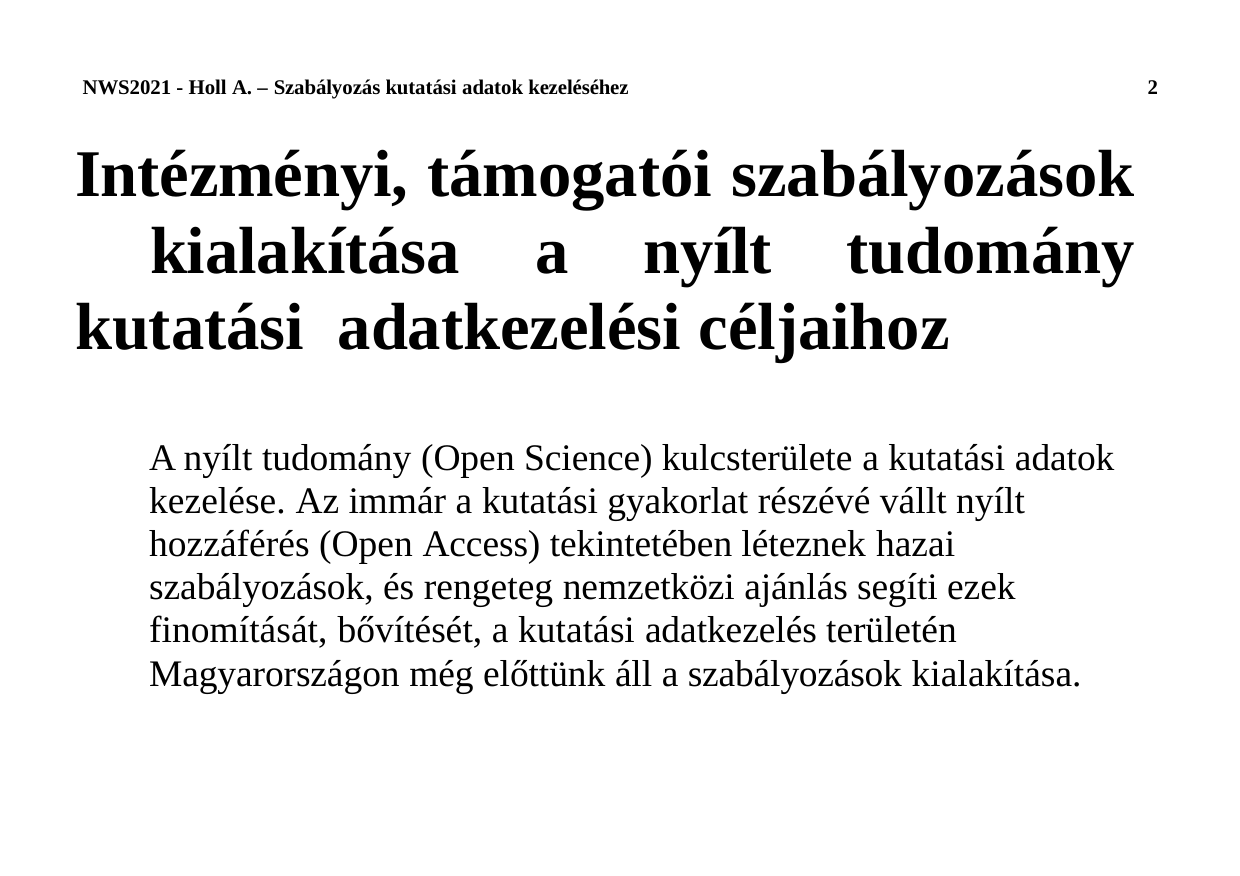

NWS2021 - Holl A. – Szabályozás kutatási adatok kezeléséhez
2
# Intézményi, támogatói szabályozások  kialakítása a nyílt tudomány kutatási  adatkezelési céljaihoz
A nyílt tudomány (Open Science) kulcsterülete a kutatási adatok  kezelése. Az immár a kutatási gyakorlat részévé vállt nyílt  hozzáférés (Open Access) tekintetében léteznek hazai  szabályozások, és rengeteg nemzetközi ajánlás segíti ezek  finomítását, bővítését, a kutatási adatkezelés területén  Magyarországon még előttünk áll a szabályozások kialakítása.